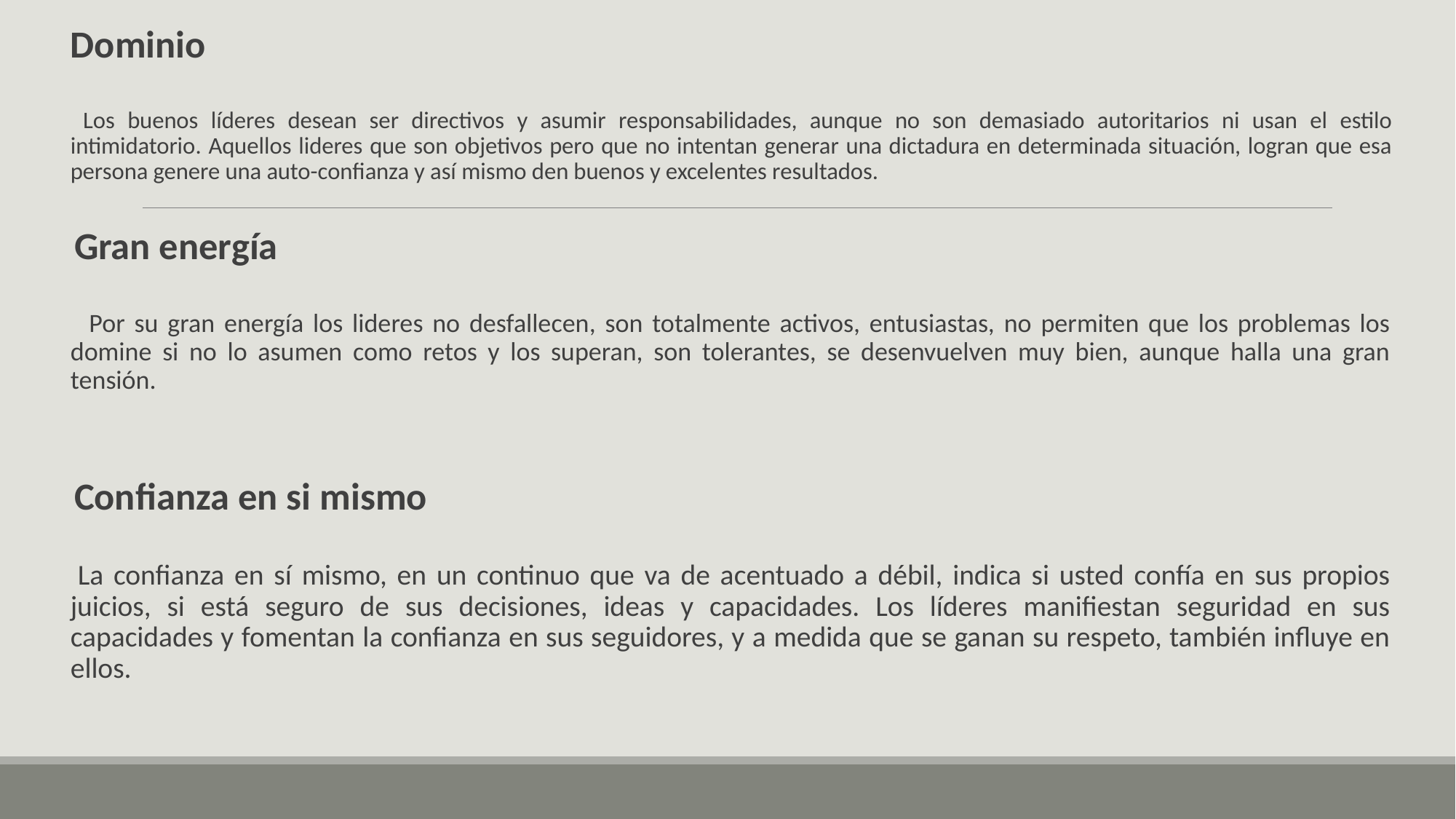

Dominio

 Los buenos líderes desean ser directivos y asumir responsabilidades, aunque no son demasiado autoritarios ni usan el estilo intimidatorio. Aquellos lideres que son objetivos pero que no intentan generar una dictadura en determinada situación, logran que esa persona genere una auto-confianza y así mismo den buenos y excelentes resultados.

 Gran energía

  Por su gran energía los lideres no desfallecen, son totalmente activos, entusiastas, no permiten que los problemas los domine si no lo asumen como retos y los superan, son tolerantes, se desenvuelven muy bien, aunque halla una gran tensión.

 Confianza en si mismo

 La confianza en sí mismo, en un continuo que va de acentuado a débil, indica si usted confía en sus propios juicios, si está seguro de sus decisiones, ideas y capacidades. Los líderes manifiestan seguridad en sus capacidades y fomentan la confianza en sus seguidores, y a medida que se ganan su respeto, también influye en ellos.